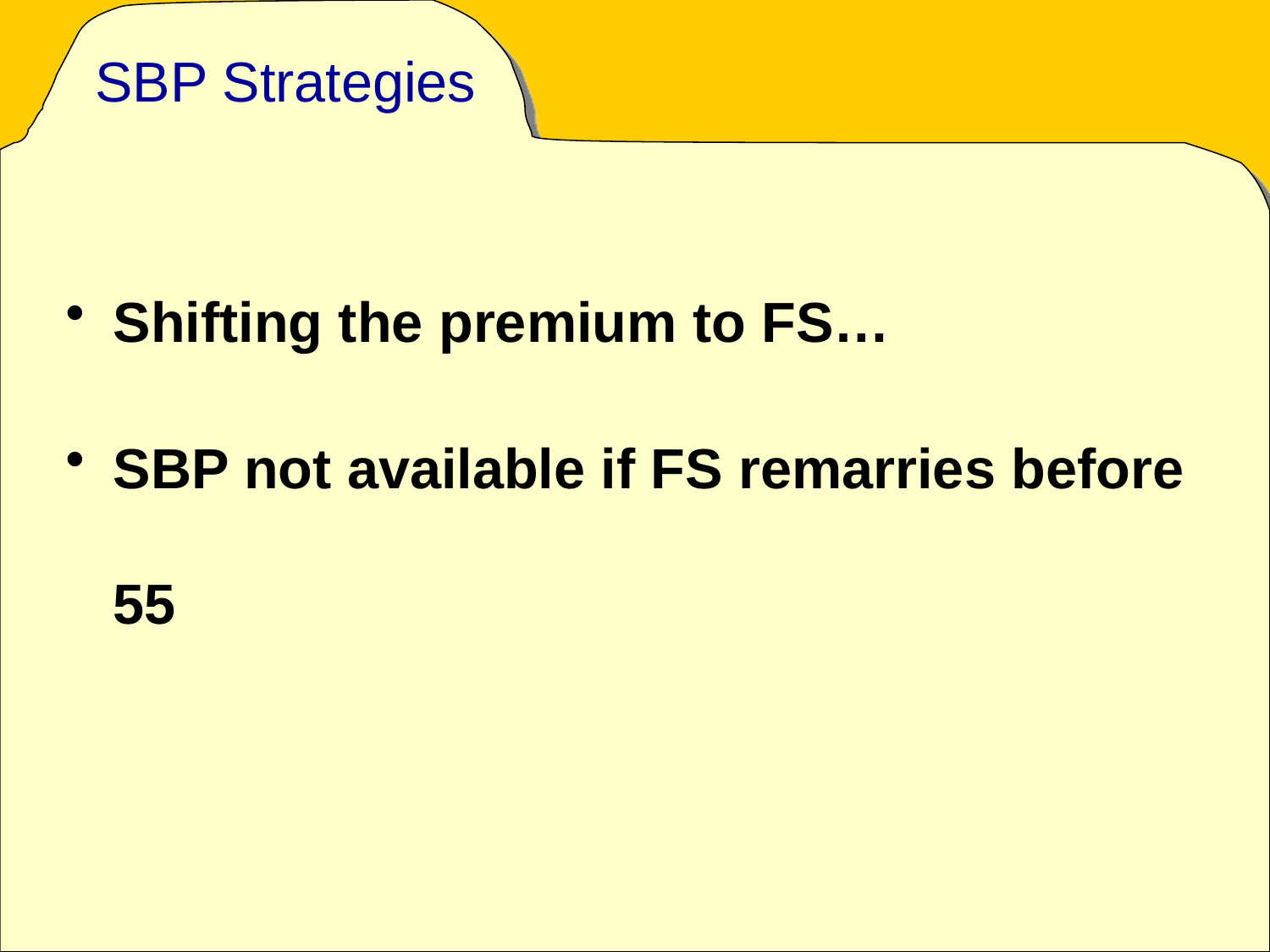

# SBP Strategies
Shifting the premium to FS…
SBP not available if FS remarries before 55